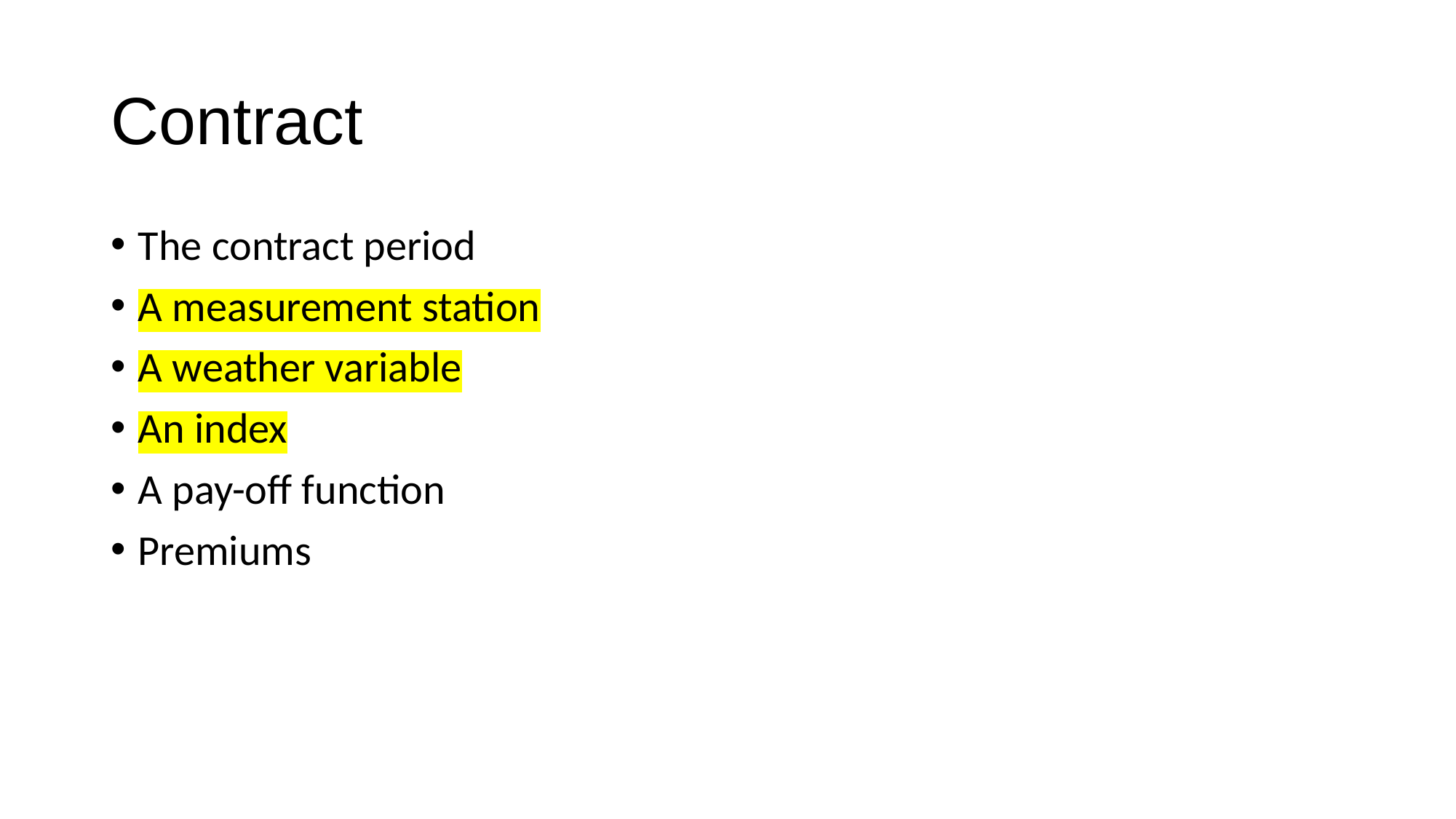

# Contract
The contract period
A measurement station
A weather variable
An index
A pay-off function
Premiums